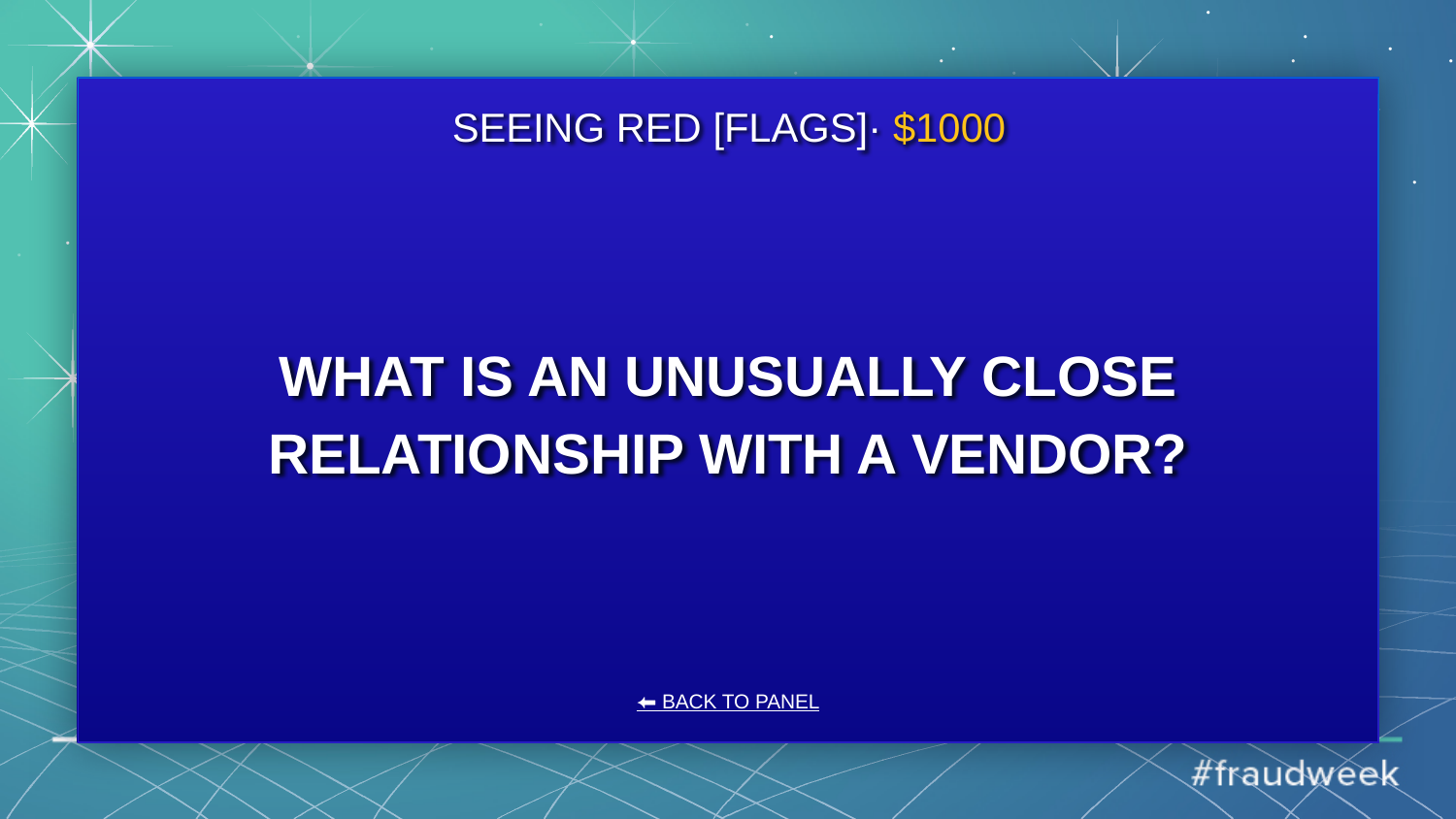

SEEING RED [FLAGS]· $1000
# WHAT IS AN UNUSUALLY CLOSE RELATIONSHIP WITH A VENDOR?